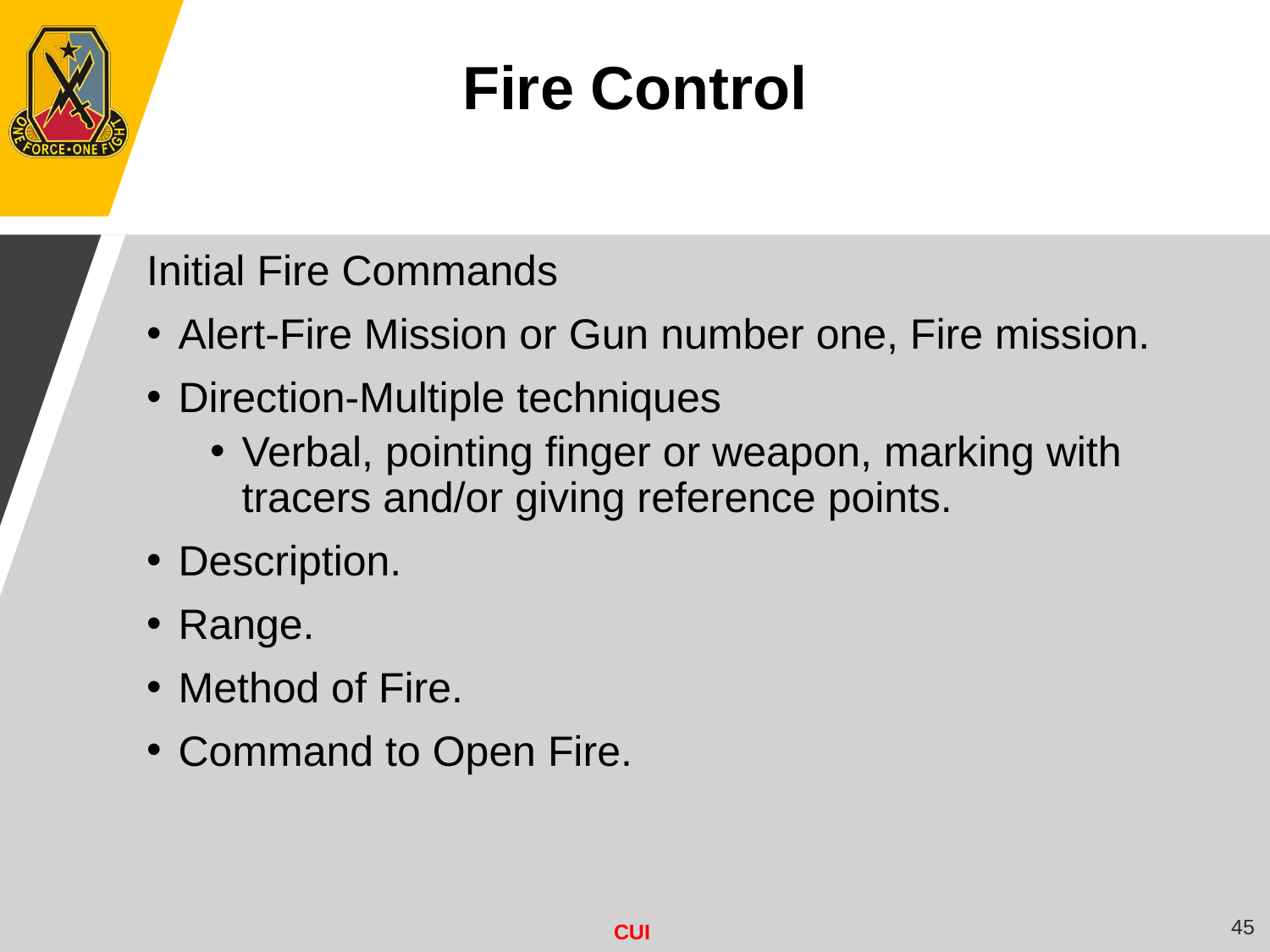

Fire Control
Initial Fire Commands
Alert-Fire Mission or Gun number one, Fire mission.
Direction-Multiple techniques
Verbal, pointing finger or weapon, marking with tracers and/or giving reference points.
Description.
Range.
Method of Fire.
Command to Open Fire.
45